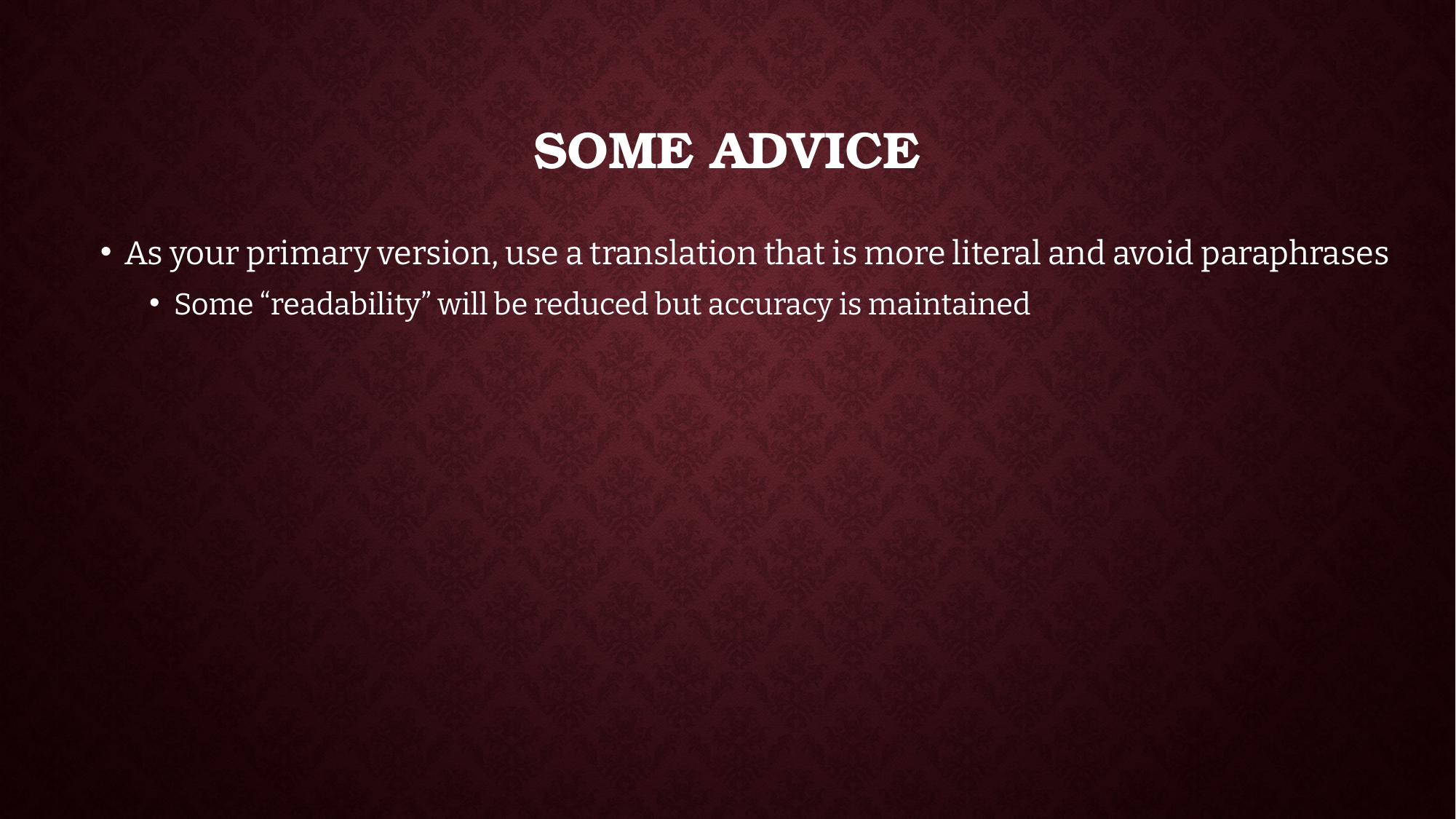

# Some Advice
As your primary version, use a translation that is more literal and avoid paraphrases
Some “readability” will be reduced but accuracy is maintained